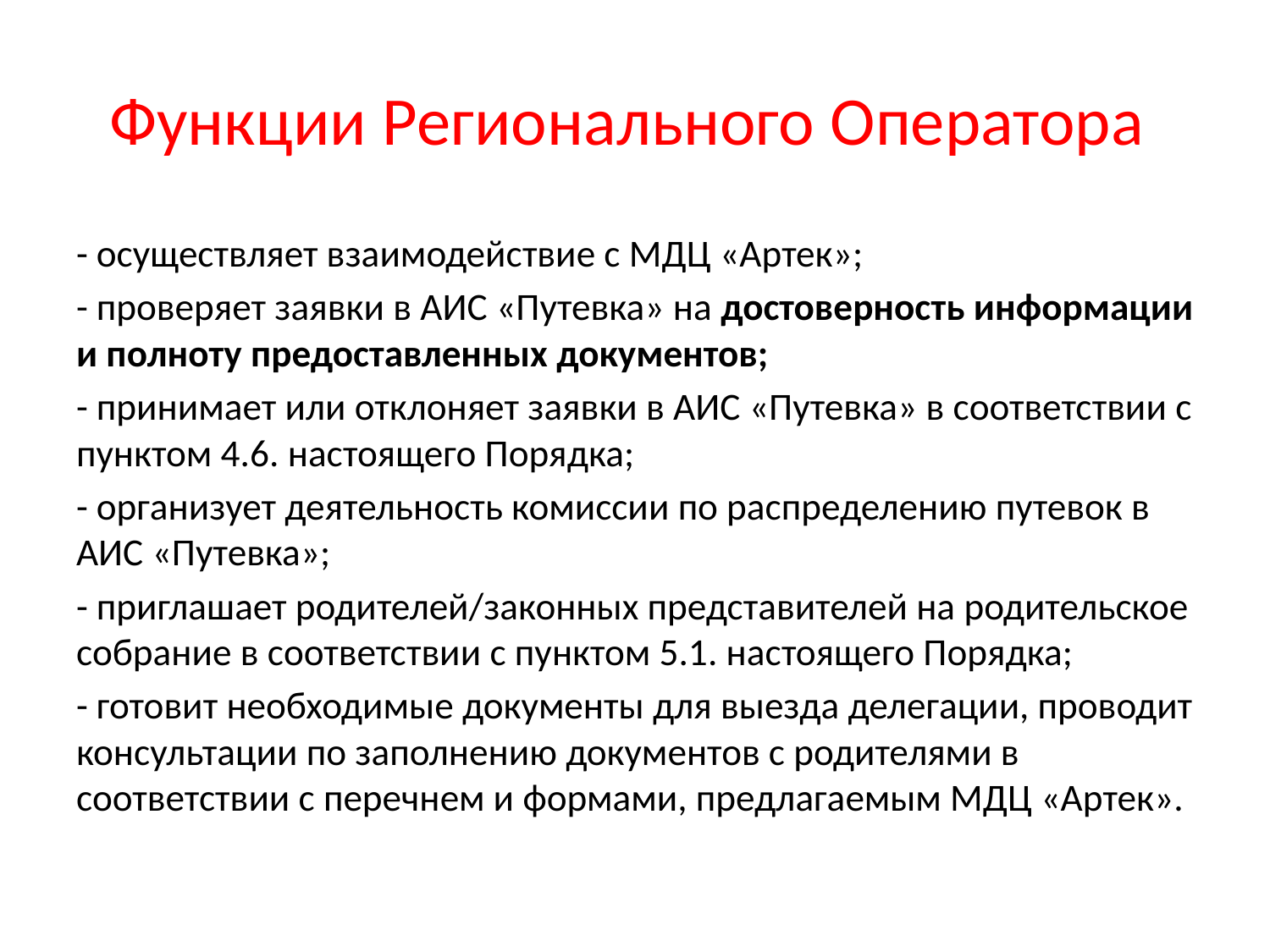

# Функции Регионального Оператора
- осуществляет взаимодействие с МДЦ «Артек»;
- проверяет заявки в АИС «Путевка» на достоверность информации и полноту предоставленных документов;
- принимает или отклоняет заявки в АИС «Путевка» в соответствии с пунктом 4.6. настоящего Порядка;
- организует деятельность комиссии по распределению путевок в АИС «Путевка»;
- приглашает родителей/законных представителей на родительское собрание в соответствии с пунктом 5.1. настоящего Порядка;
- готовит необходимые документы для выезда делегации, проводит консультации по заполнению документов с родителями в соответствии с перечнем и формами, предлагаемым МДЦ «Артек».